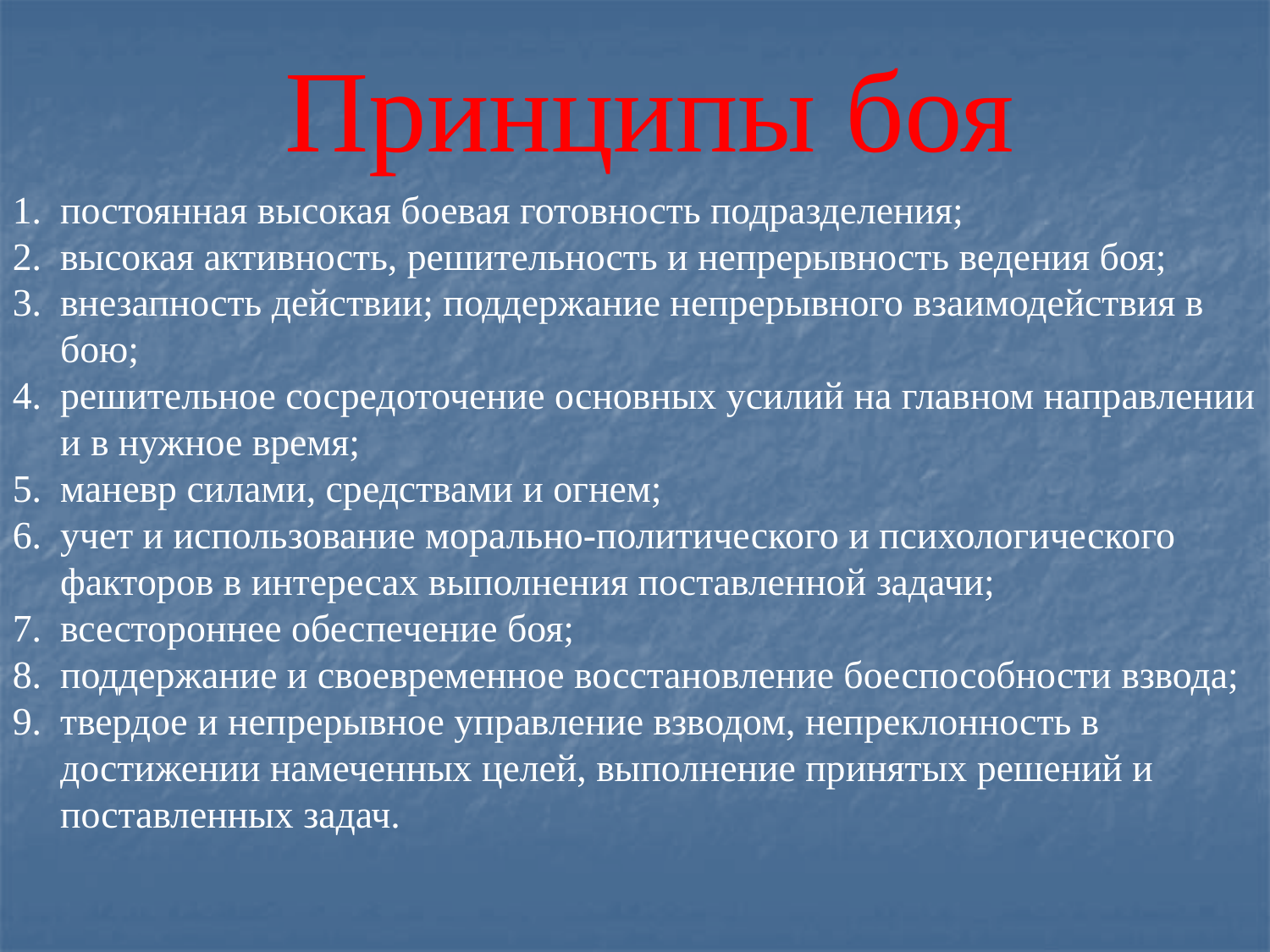

Принципы боя
постоянная высокая боевая готовность подразделения;
высокая активность, решительность и непрерывность ведения боя;
внезапность действии; поддержание непрерывного взаимодействия в бою;
решительное сосредоточение основных усилий на главном направлении и в нужное время;
маневр силами, средствами и огнем;
учет и использование морально-политического и психологического факторов в интересах выполнения поставленной задачи;
всестороннее обеспечение боя;
поддержание и своевременное восстановление боеспособности взвода;
твердое и непрерывное управление взводом, непреклонность в достижении намеченных целей, выполнение принятых решений и поставленных задач.